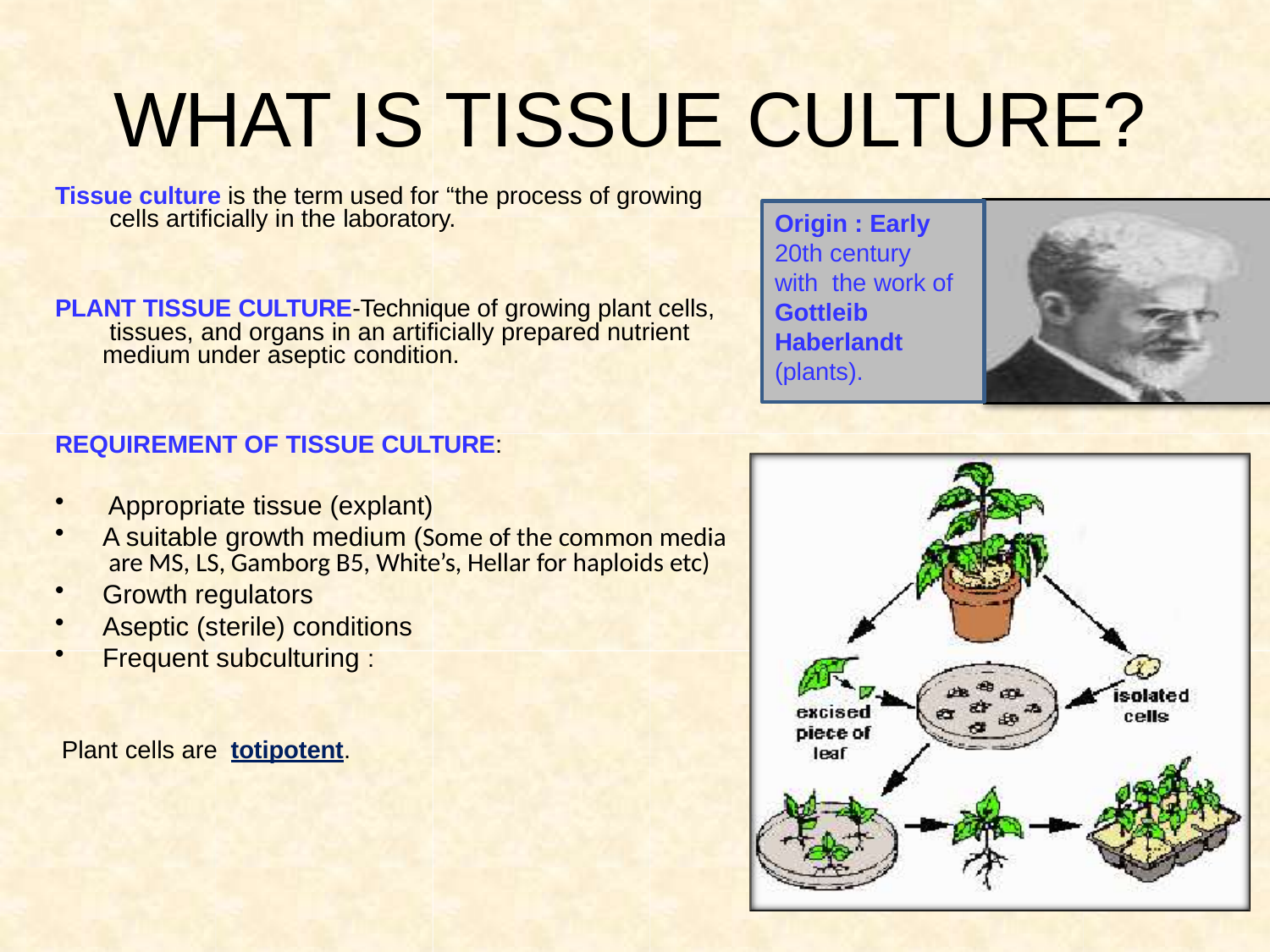

# WHAT IS TISSUE CULTURE?
Tissue culture is the term used for “the process of growing  cells artificially in the laboratory.

Origin : Early  20th century with  the work of  Gottleib  Haberlandt  (plants).
PLANT TISSUE CULTURE-Technique of growing plant cells,  tissues, and organs in an artificially prepared nutrient  medium under aseptic condition.
REQUIREMENT OF TISSUE CULTURE:

Appropriate tissue (explant)
A suitable growth medium (Some of the common media  are MS, LS, Gamborg B5, White’s, Hellar for haploids etc)
Growth regulators
Aseptic (sterile) conditions
Frequent subculturing :

Plant cells are totipotent.